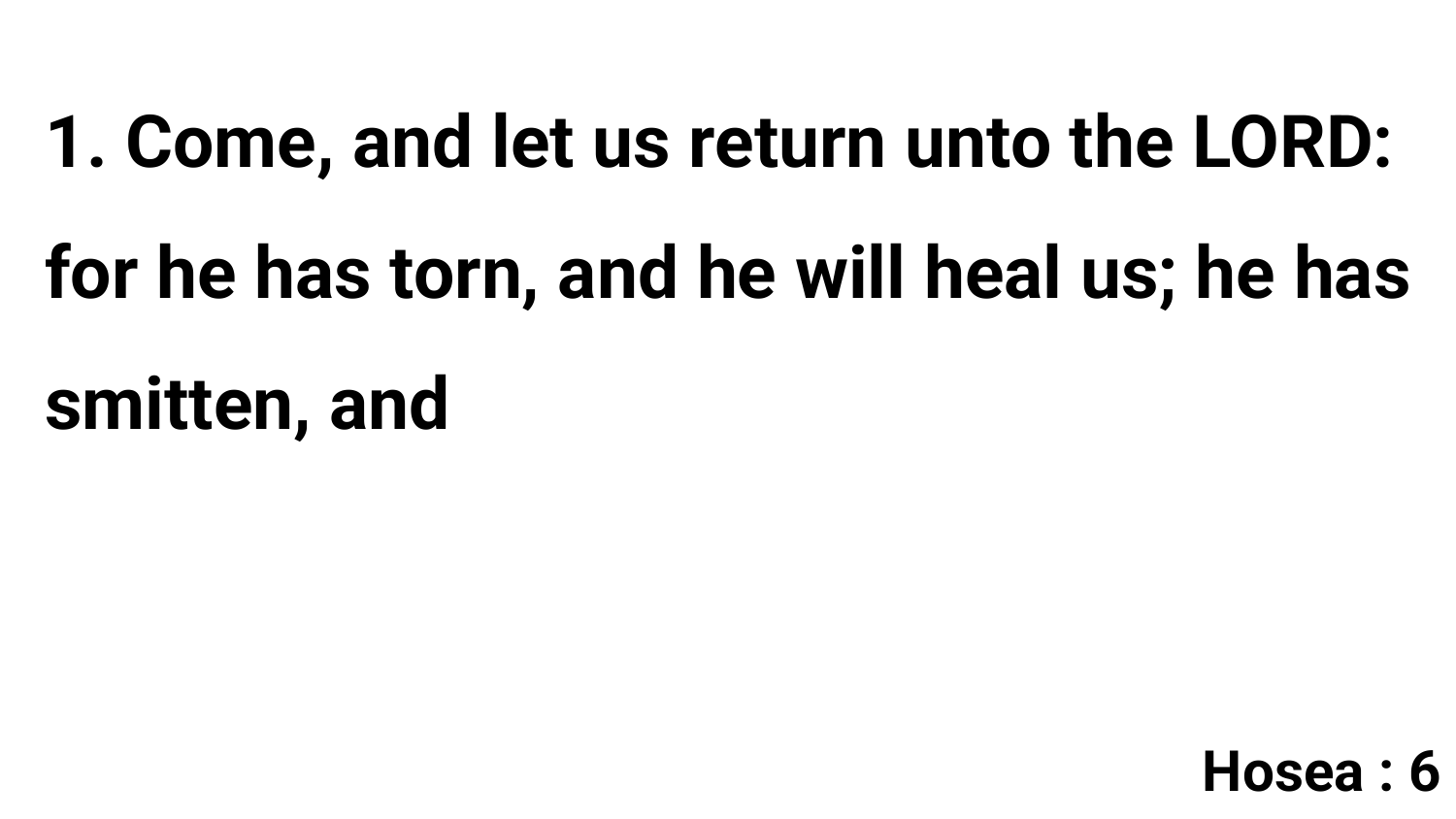

1. Come, and let us return unto the LORD: for he has torn, and he will heal us; he has smitten, and
Hosea : 6